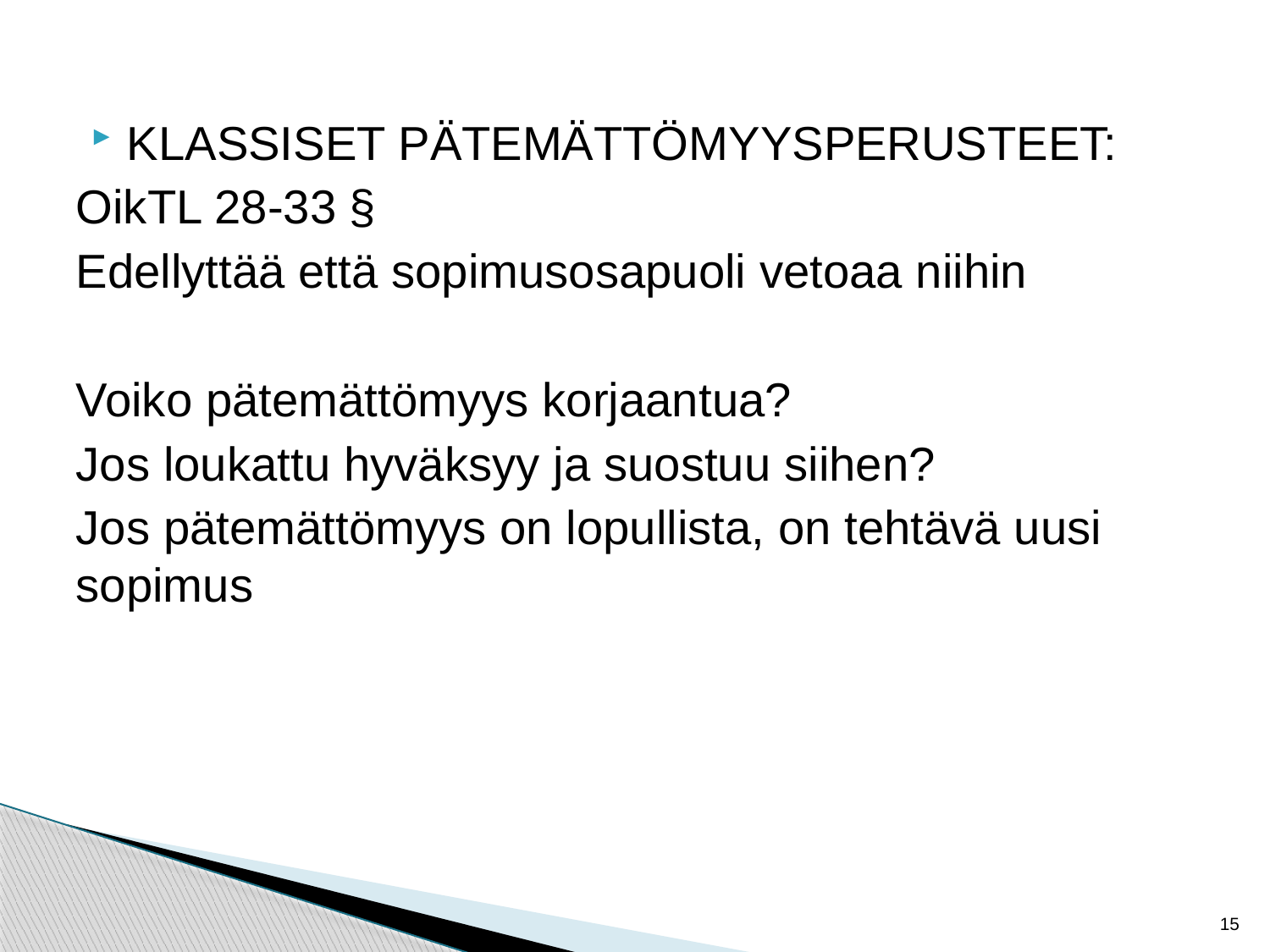

#
KLASSISET PÄTEMÄTTÖMYYSPERUSTEET:
OikTL 28-33 §
Edellyttää että sopimusosapuoli vetoaa niihin

Voiko pätemättömyys korjaantua?
Jos loukattu hyväksyy ja suostuu siihen?
Jos pätemättömyys on lopullista, on tehtävä uusi sopimus
15